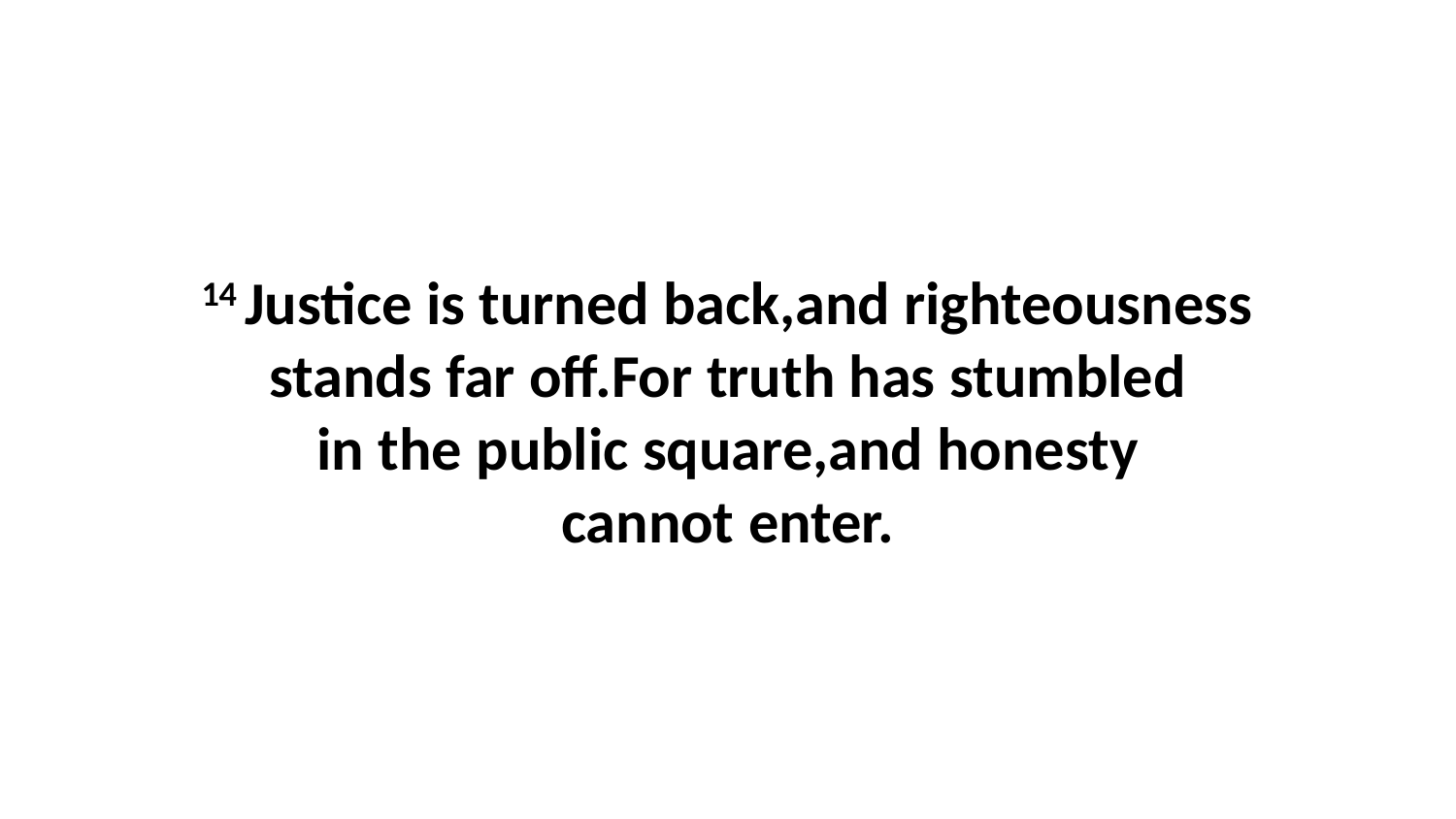

14 Justice is turned back,and righteousness stands far off.For truth has stumbled in the public square,and honesty cannot enter.